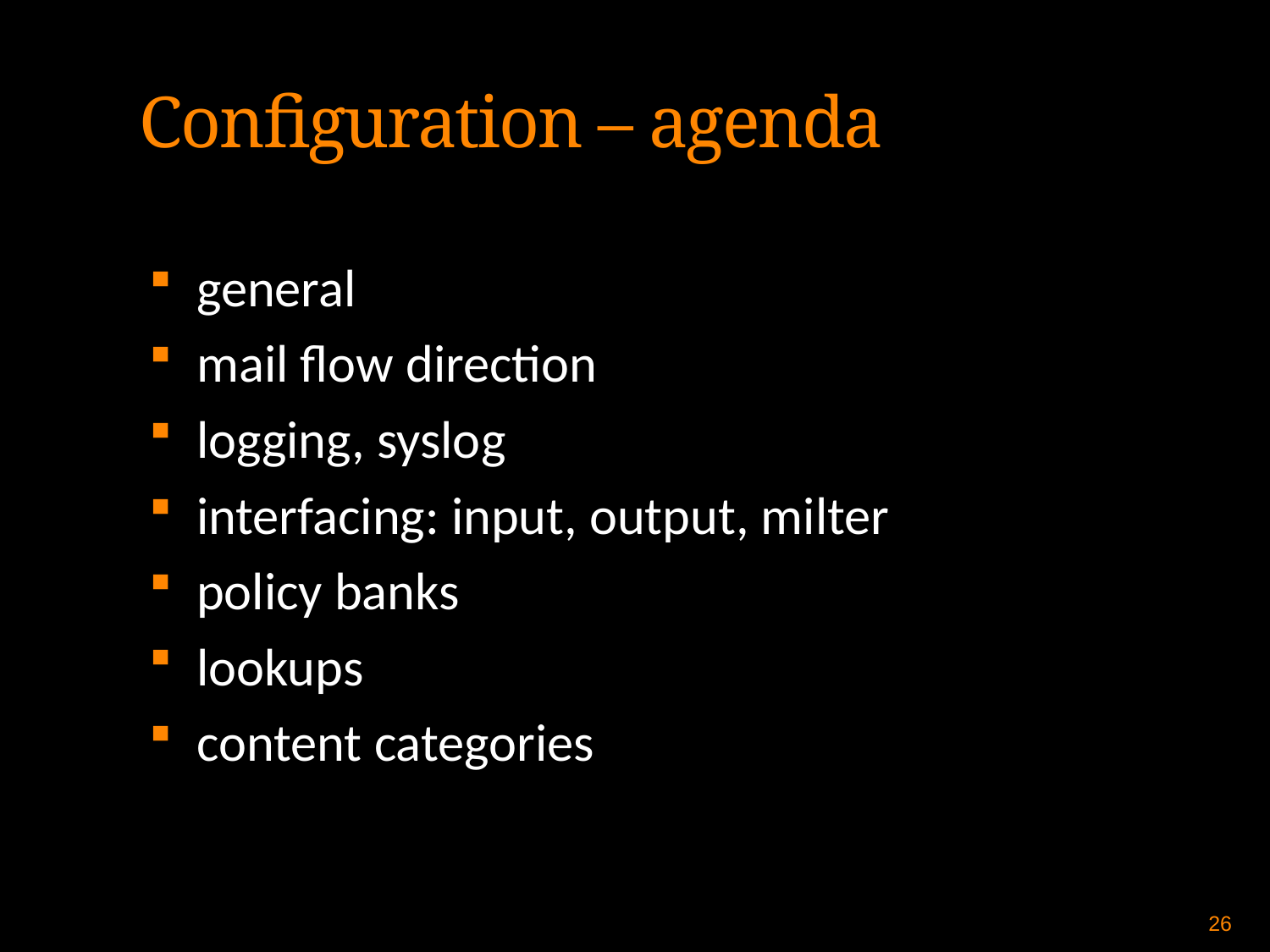

Configuration – agenda
general
mail flow direction
logging, syslog
interfacing: input, output, milter
policy banks
lookups
content categories

26